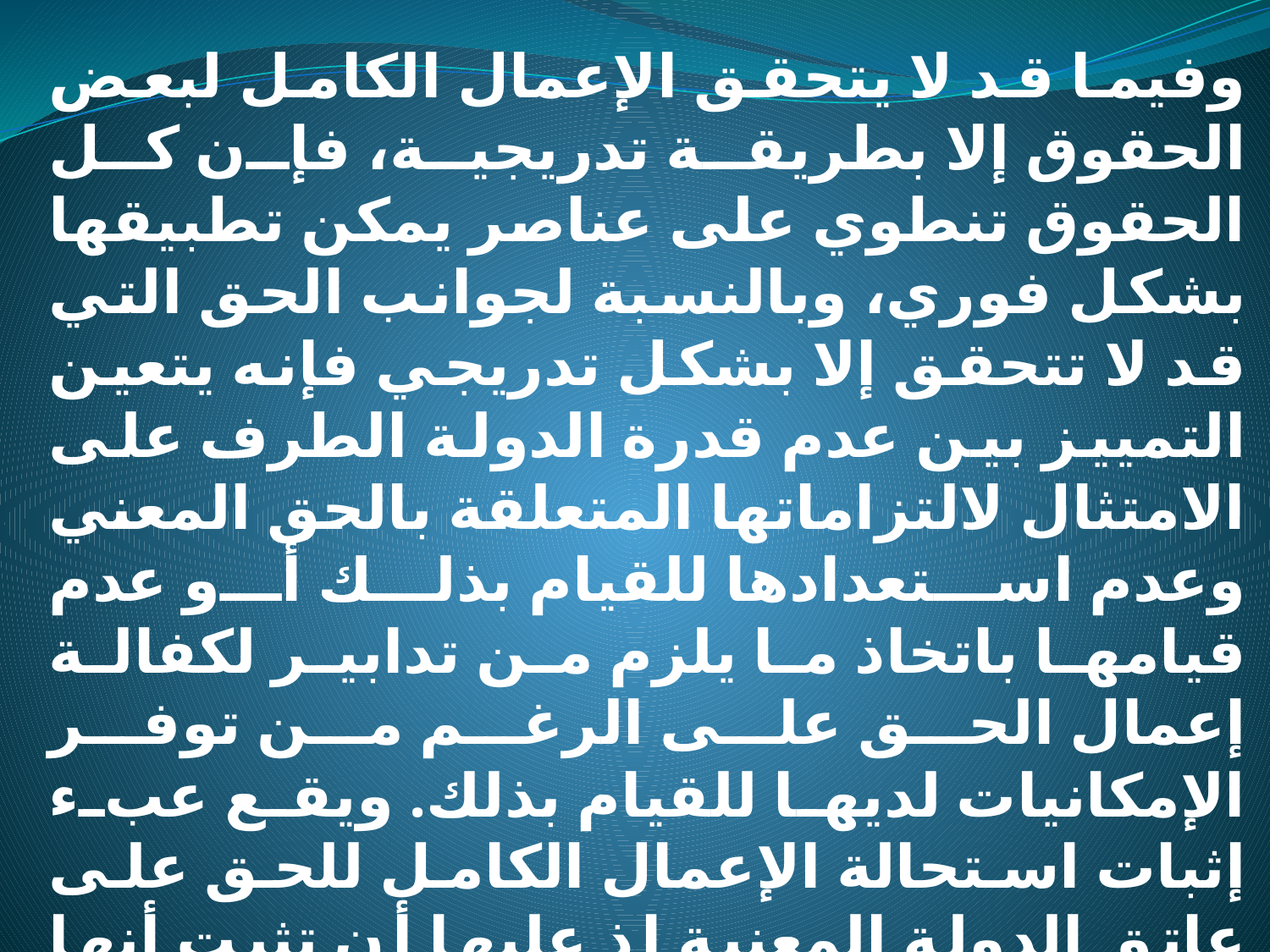

وفيما قد لا يتحقق الإعمال الكامل لبعض الحقوق إلا بطريقة تدريجية، فإن كل الحقوق تنطوي على عناصر يمكن تطبيقها بشكل فوري، وبالنسبة لجوانب الحق التي قد لا تتحقق إلا بشكل تدريجي فإنه يتعين التمييز بين عدم قدرة الدولة الطرف على الامتثال لالتزاماتها المتعلقة بالحق المعني وعدم استعدادها للقيام بذلك أو عدم قيامها باتخاذ ما يلزم من تدابير لكفالة إعمال الحق على الرغم من توفر الإمكانيات لديها للقيام بذلك. ويقع عبء إثبات استحالة الإعمال الكامل للحق على عاتق الدولة المعنية إذ عليها أن تثبت أنها قد بذلت كل جهد ممكن واستخدمت كافة الموارد المتاحة على أفضل وجه للوفاء بالتزاماتها وأنه رغم كل ذلك لم تتمكن من الإعمال الكامل للحق.